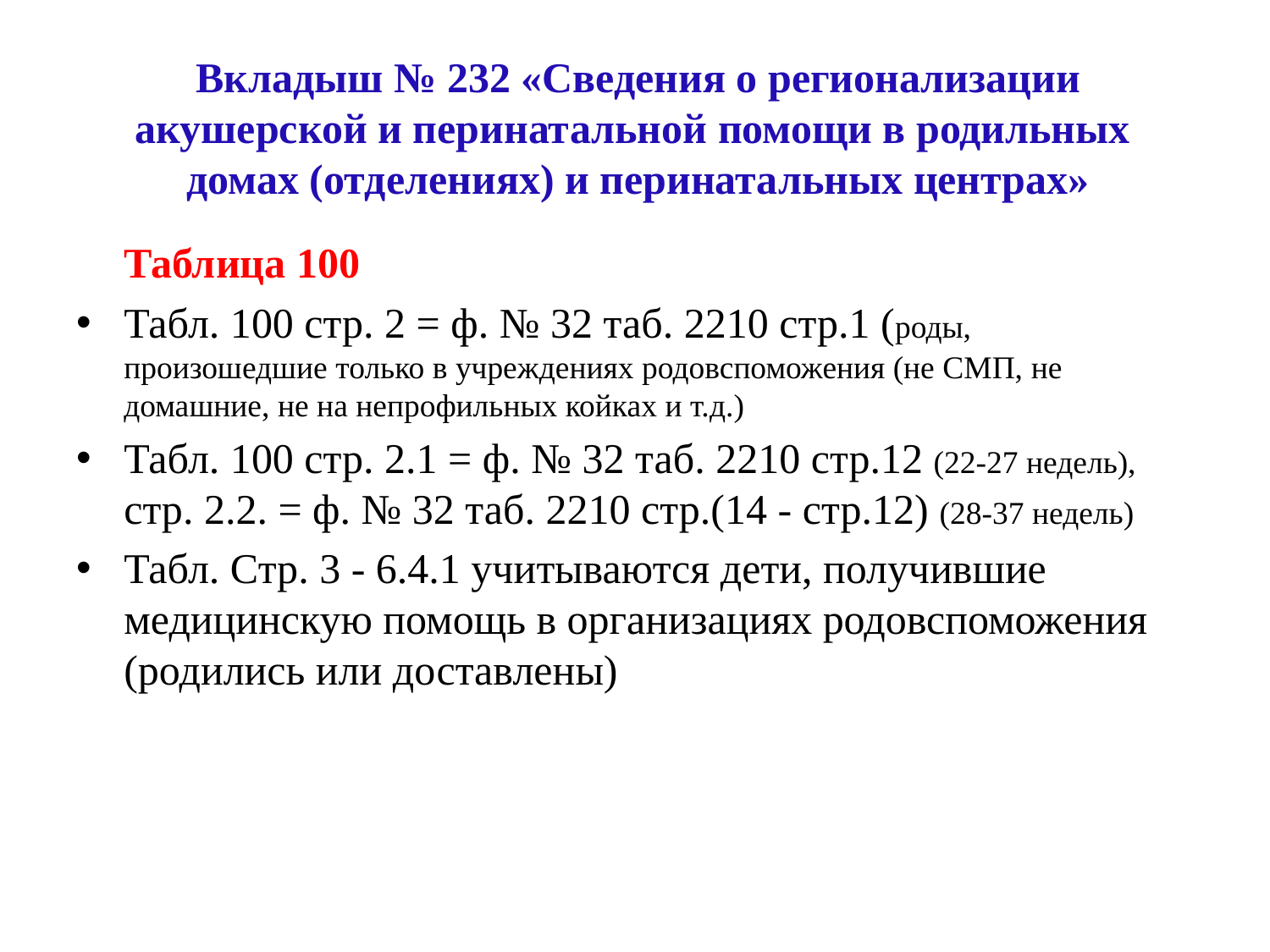

# Вкладыш № 232 «Сведения о регионализации акушерской и перинатальной помощи в родильных  домах (отделениях) и перинатальных центрах»
	Таблица 100
Табл. 100 стр. 2 = ф. № 32 таб. 2210 стр.1 (роды, произошедшие только в учреждениях родовспоможения (не СМП, не домашние, не на непрофильных койках и т.д.)
Табл. 100 стр. 2.1 = ф. № 32 таб. 2210 стр.12 (22-27 недель), стр. 2.2. = ф. № 32 таб. 2210 стр.(14 - стр.12) (28-37 недель)
Табл. Стр. 3 - 6.4.1 учитываются дети, получившие медицинскую помощь в организациях родовспоможения (родились или доставлены)